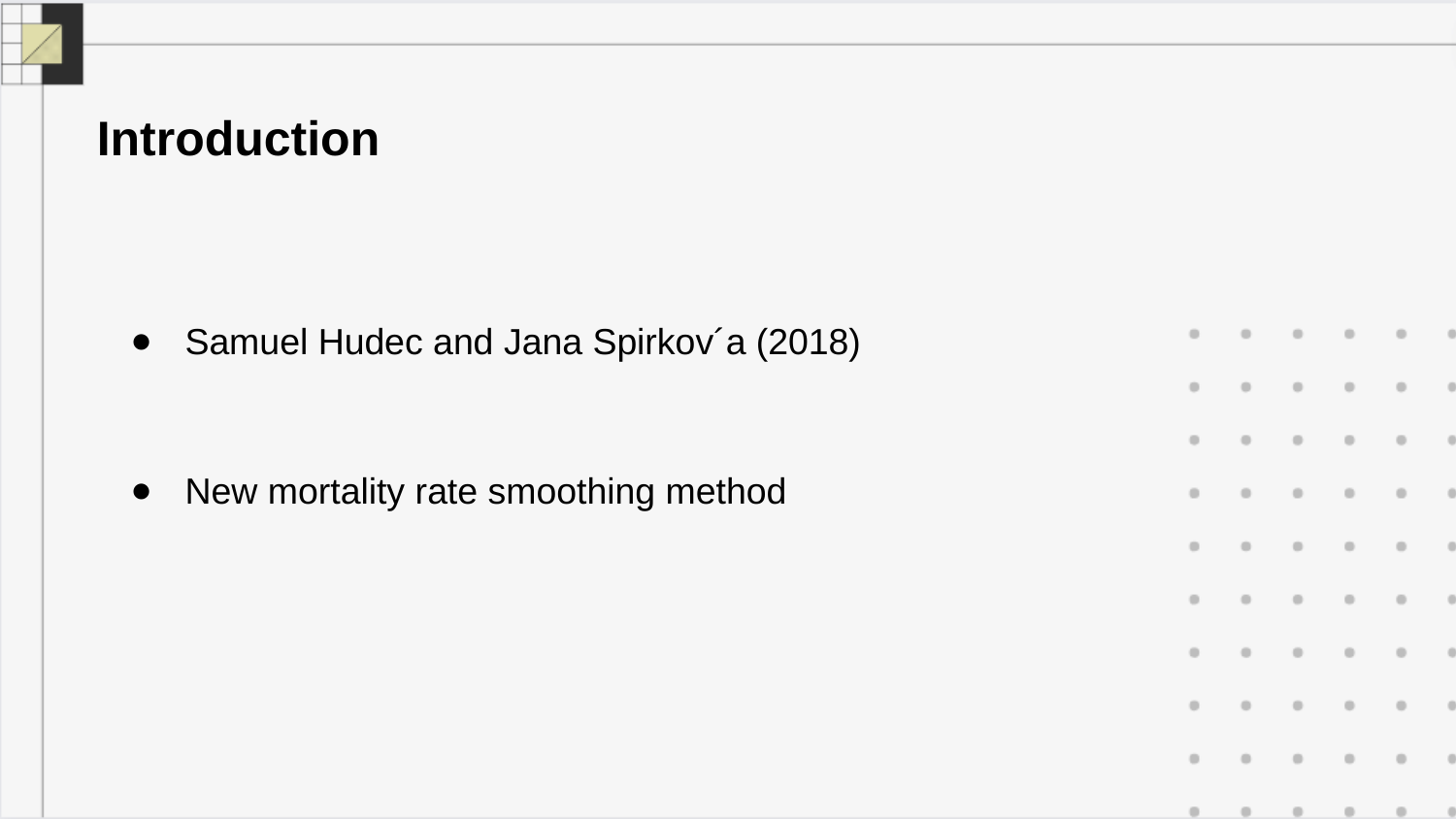

Introduction
Samuel Hudec and Jana Spirkov´a (2018)

New mortality rate smoothing method